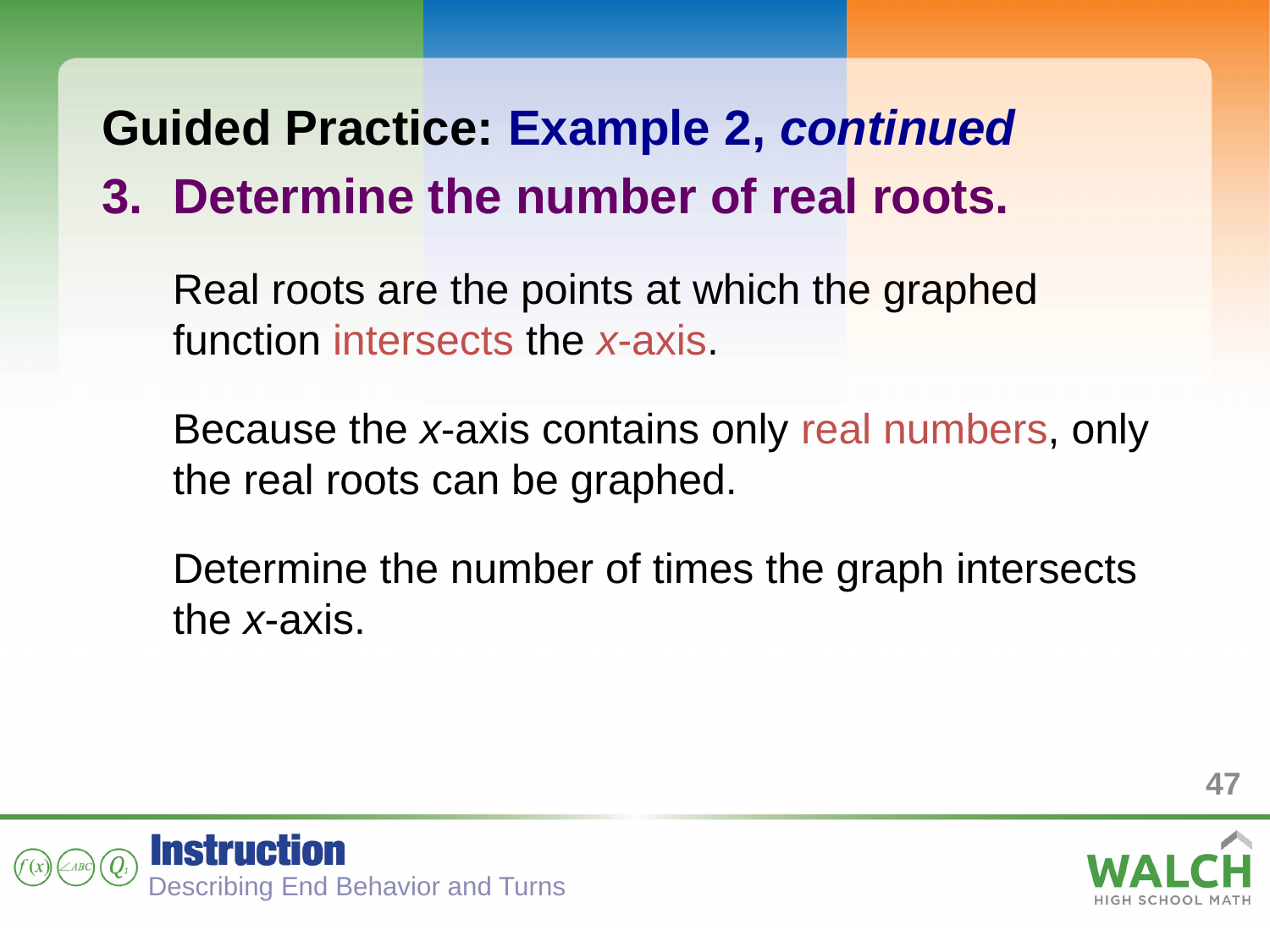

Guided Practice: Example 2, continued
Determine the number of real roots.

Real roots are the points at which the graphed function intersects the x-axis.

Because the x-axis contains only real numbers, only the real roots can be graphed.

Determine the number of times the graph intersects the x-axis.

47
Describing End Behavior and Turns